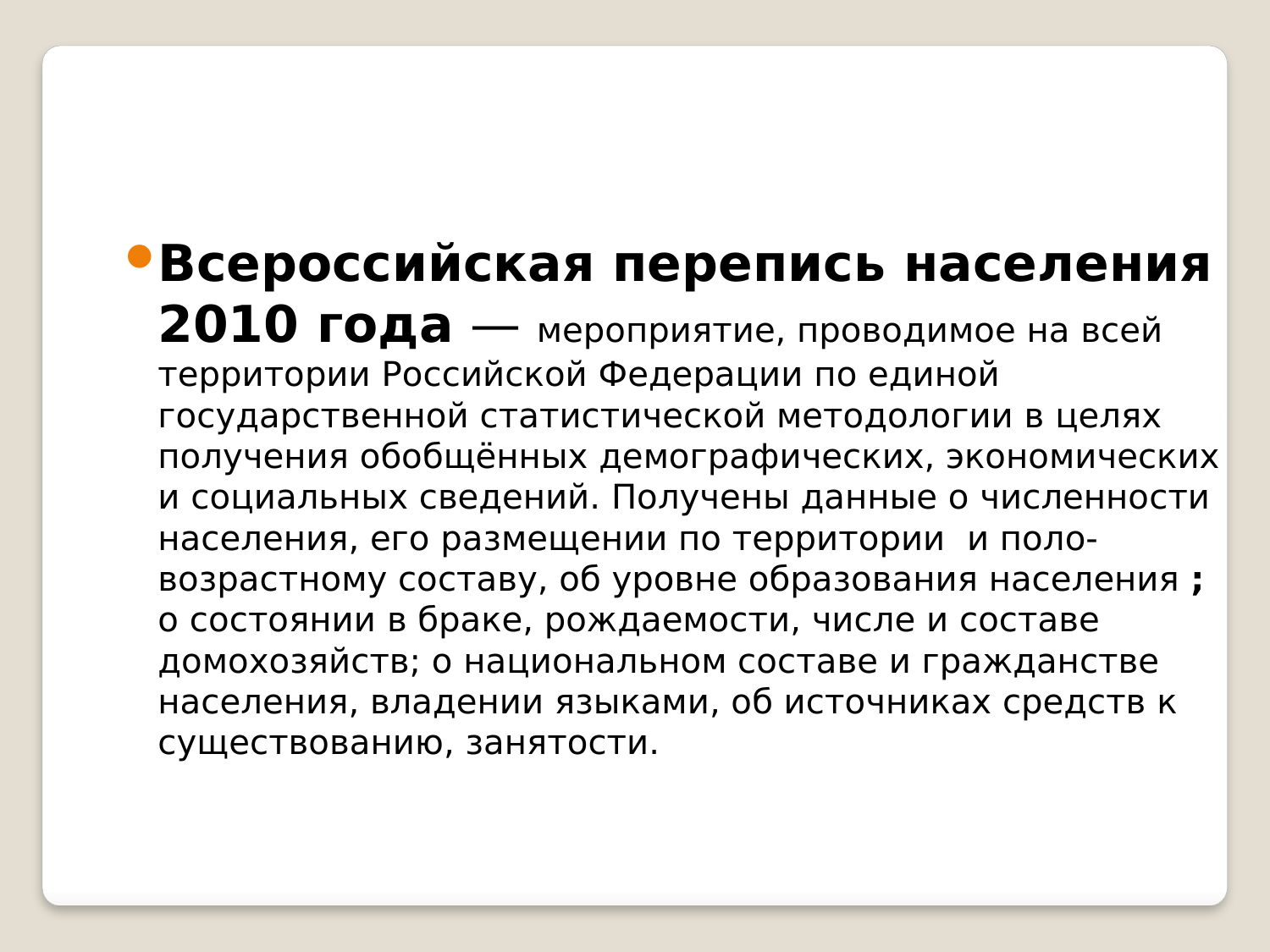

Всероссийская перепись населения 2010 года — мероприятие, проводимое на всей территории Российской Федерации по единой государственной статистической методологии в целях получения обобщённых демографических, экономических и социальных сведений. Получены данные о численности населения, его размещении по территории  и поло-возрастному составу, об уровне образования населения ; о состоянии в браке, рождаемости, числе и составе домохозяйств; о национальном составе и гражданстве населения, владении языками, об источниках средств к существованию, занятости.